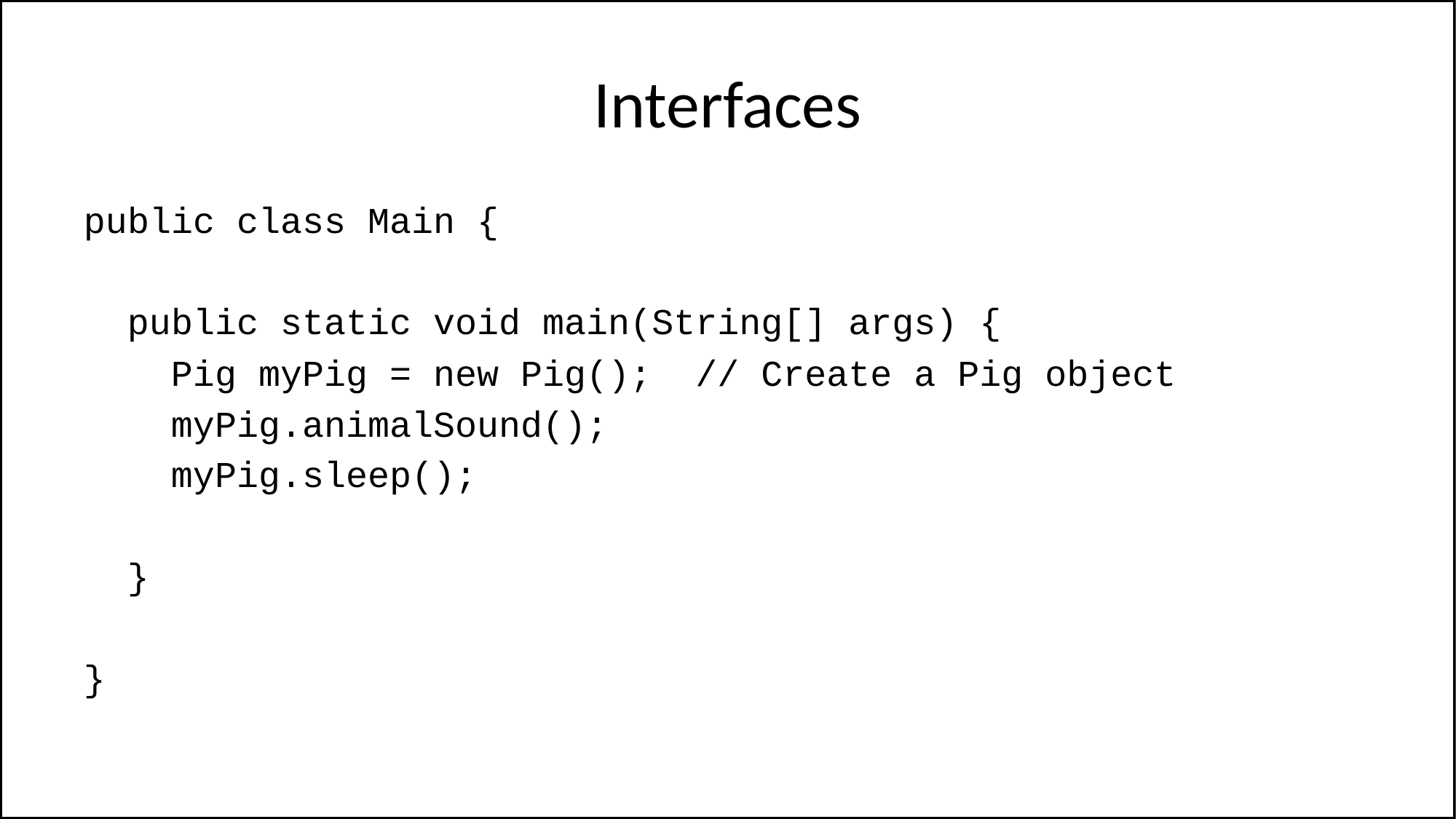

# Interfaces
public class Main {

  public static void main(String[] args) {
    Pig myPig = new Pig();  // Create a Pig object
    myPig.animalSound();
    myPig.sleep();

  }

}